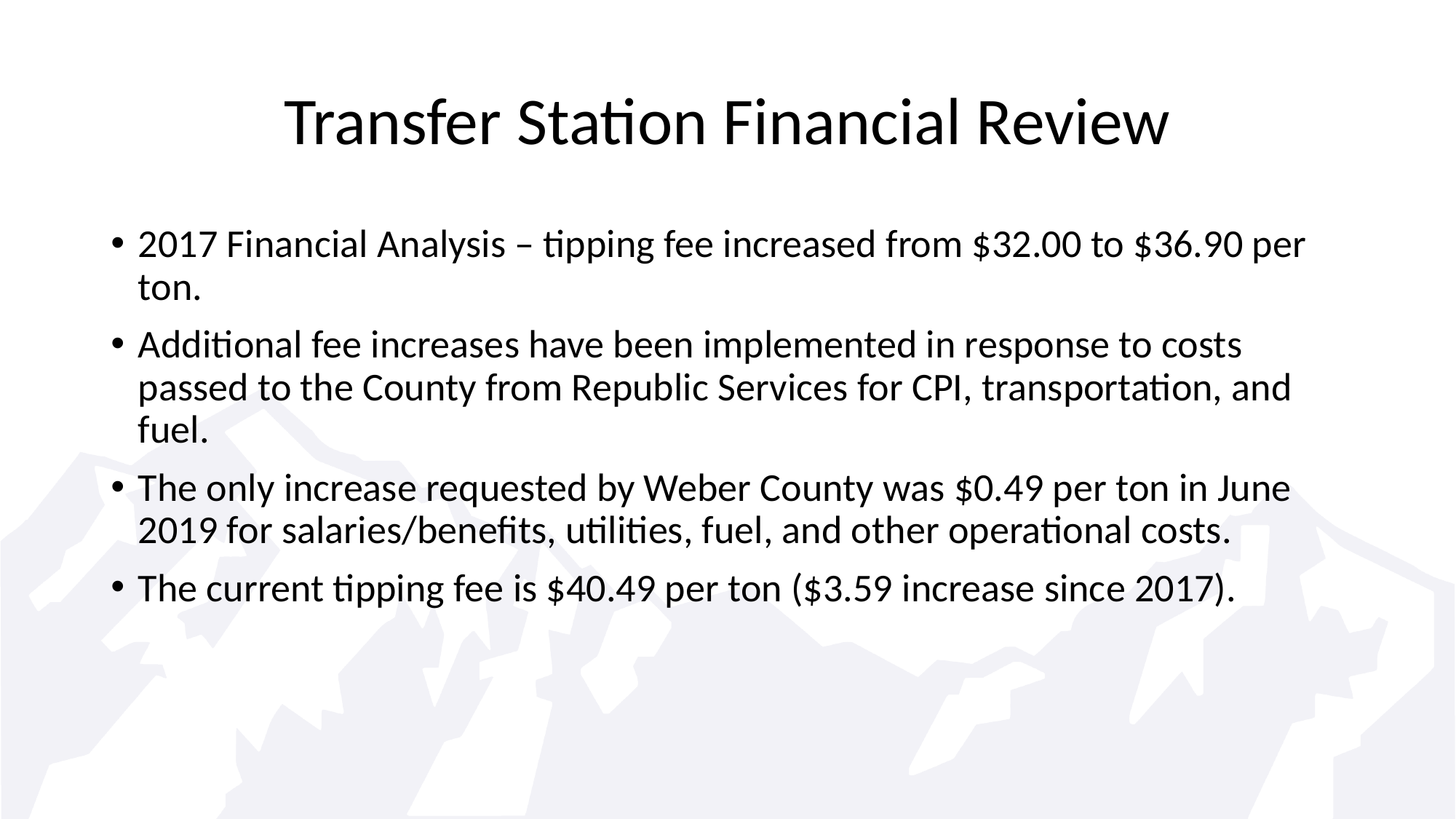

# Transfer Station Financial Review
2017 Financial Analysis – tipping fee increased from $32.00 to $36.90 per ton.
Additional fee increases have been implemented in response to costs passed to the County from Republic Services for CPI, transportation, and fuel.
The only increase requested by Weber County was $0.49 per ton in June 2019 for salaries/benefits, utilities, fuel, and other operational costs.
The current tipping fee is $40.49 per ton ($3.59 increase since 2017).